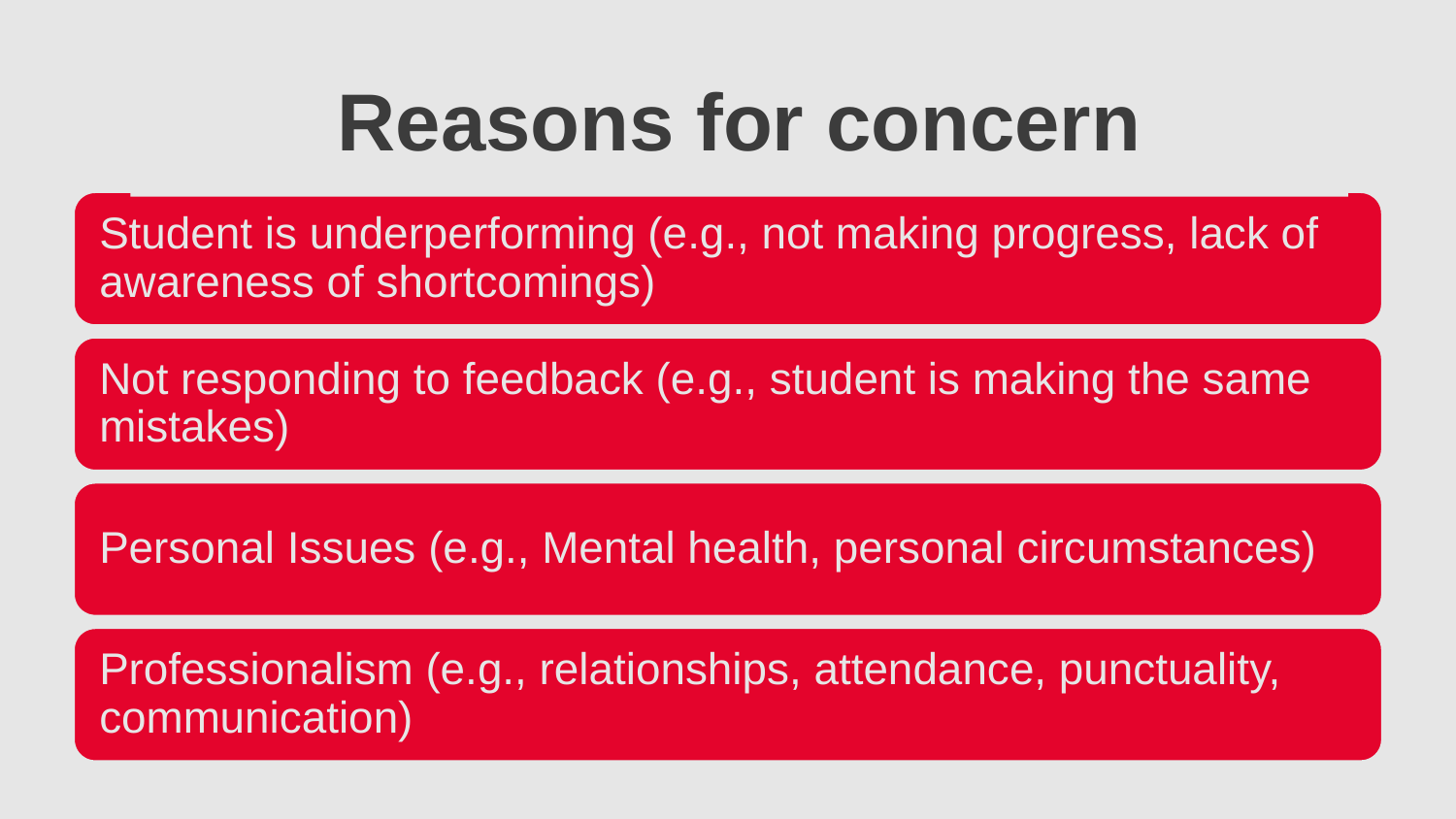

#
Reasons for concern
Student is underperforming (e.g., not making progress, lack of awareness of shortcomings)
Not responding to feedback (e.g., student is making the same mistakes)
Personal Issues (e.g., Mental health, personal circumstances)
Professionalism (e.g., relationships, attendance, punctuality, communication)